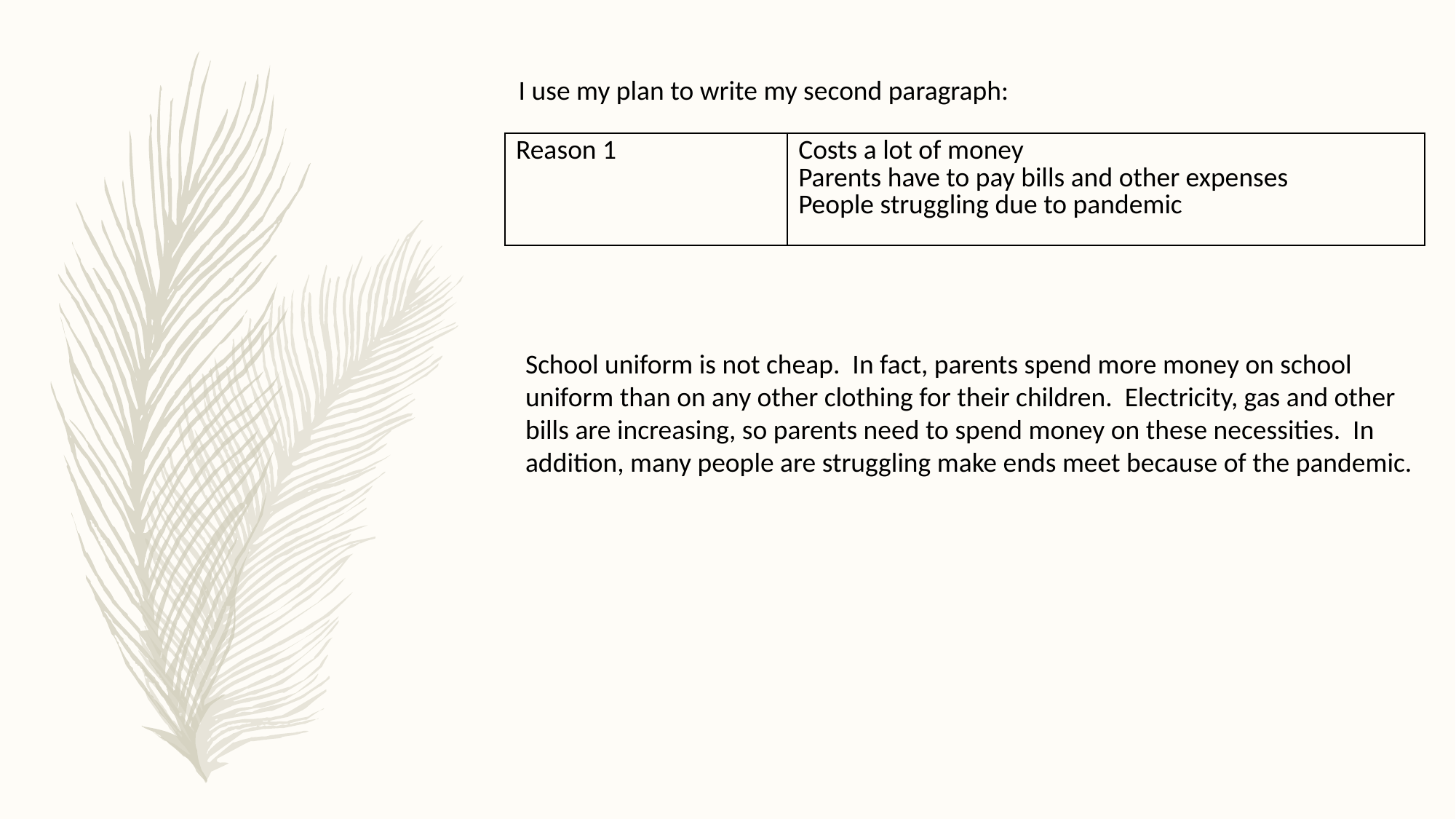

I use my plan to write my second paragraph:
| Reason 1 | Costs a lot of money Parents have to pay bills and other expenses People struggling due to pandemic |
| --- | --- |
School uniform is not cheap.  In fact, parents spend more money on school uniform than on any other clothing for their children.  Electricity, gas and other bills are increasing, so parents need to spend money on these necessities.  In addition, many people are struggling make ends meet because of the pandemic.